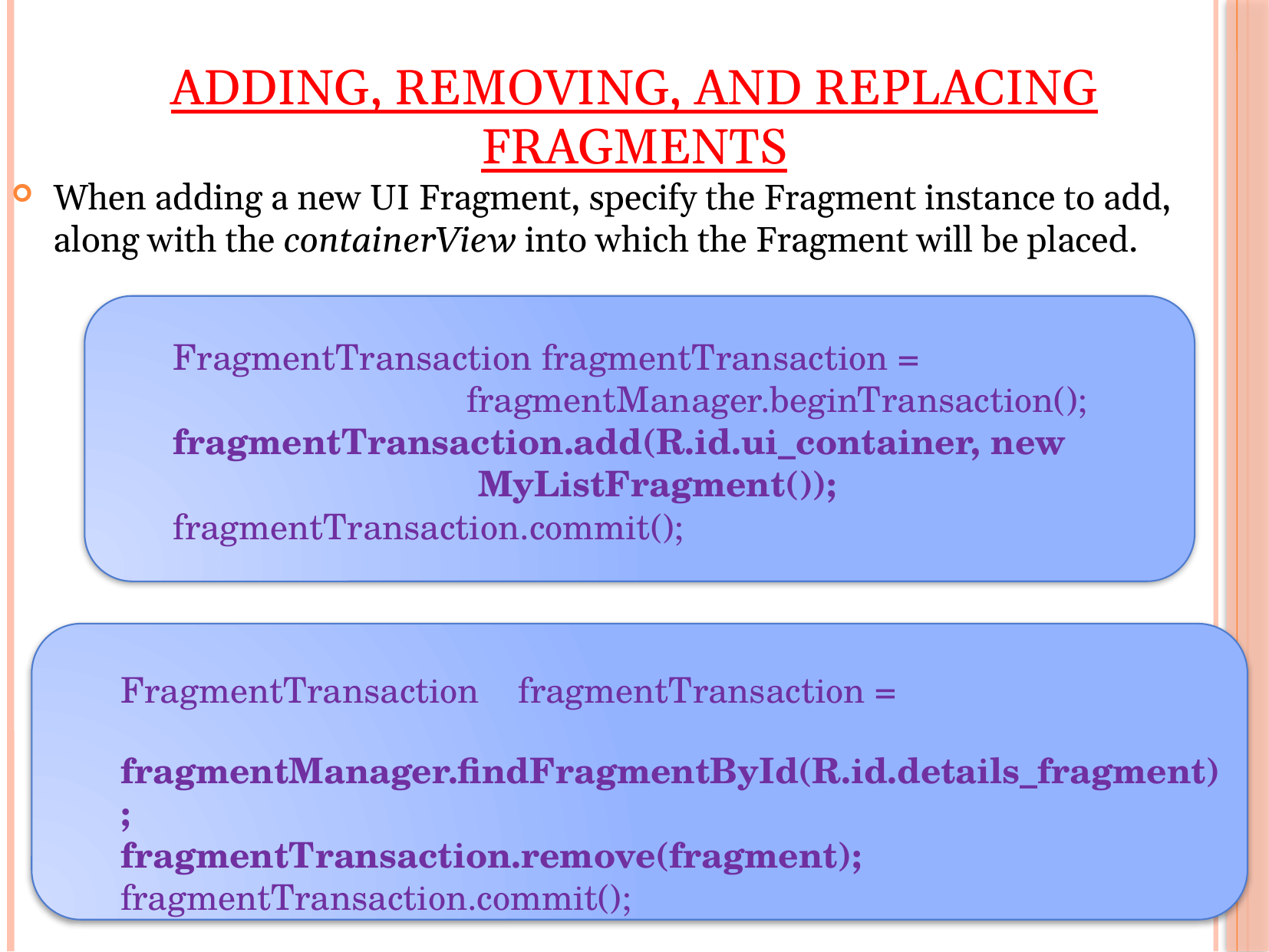

# Adding, Removing, and Replacing Fragments
When adding a new UI Fragment, specify the Fragment instance to add, along with the containerView into which the Fragment will be placed.

FragmentTransaction fragmentTransaction =
                              fragmentManager.beginTransaction();
fragmentTransaction.add(R.id.ui_container, new
                              MyListFragment());
fragmentTransaction.commit();

FragmentTransaction    fragmentTransaction =
     fragmentManager.findFragmentById(R.id.details_fragment);
fragmentTransaction.remove(fragment);
fragmentTransaction.commit();